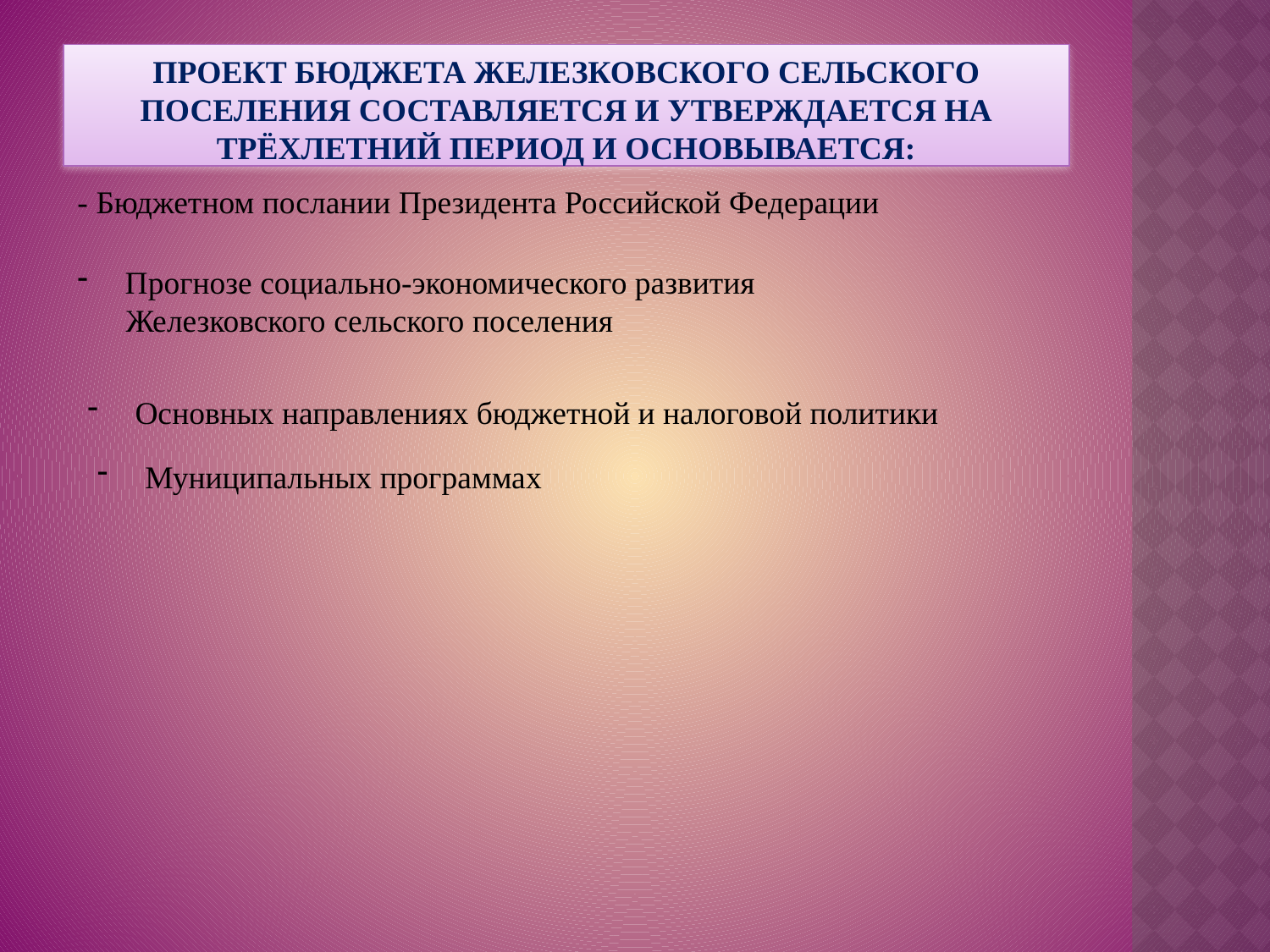

# Проект бюджета Железковского сельского поселения составляется и утверждается на трёхлетний период и основывается:
- Бюджетном послании Президента Российской Федерации
Прогнозе социально-экономического развития
      Железковского сельского поселения
Основных направлениях бюджетной и налоговой политики
Муниципальных программах